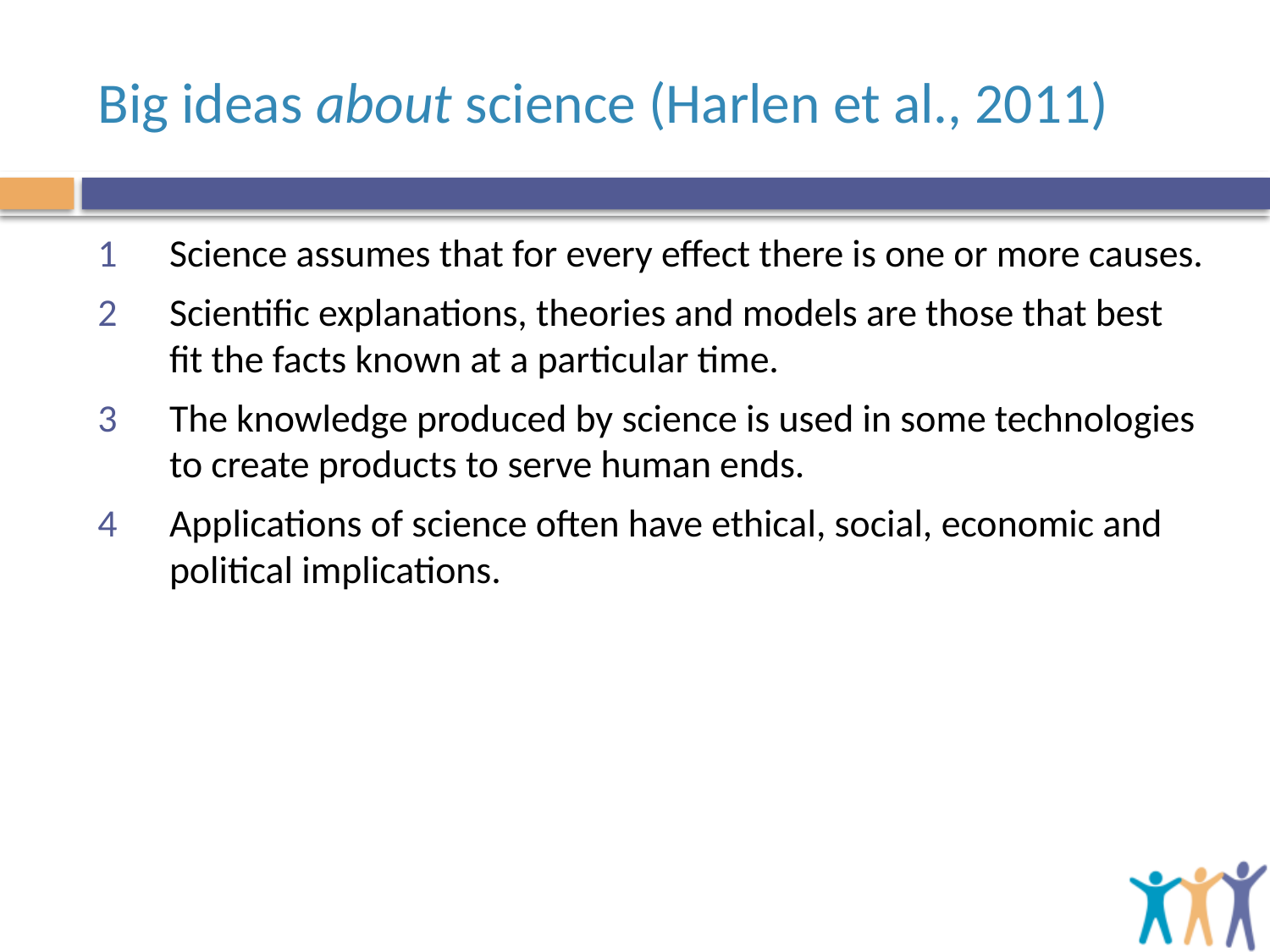

# Big ideas about science (Harlen et al., 2011)
Science assumes that for every effect there is one or more causes.
Scientific explanations, theories and models are those that best fit the facts known at a particular time.
The knowledge produced by science is used in some technologies to create products to serve human ends.
Applications of science often have ethical, social, economic and political implications.